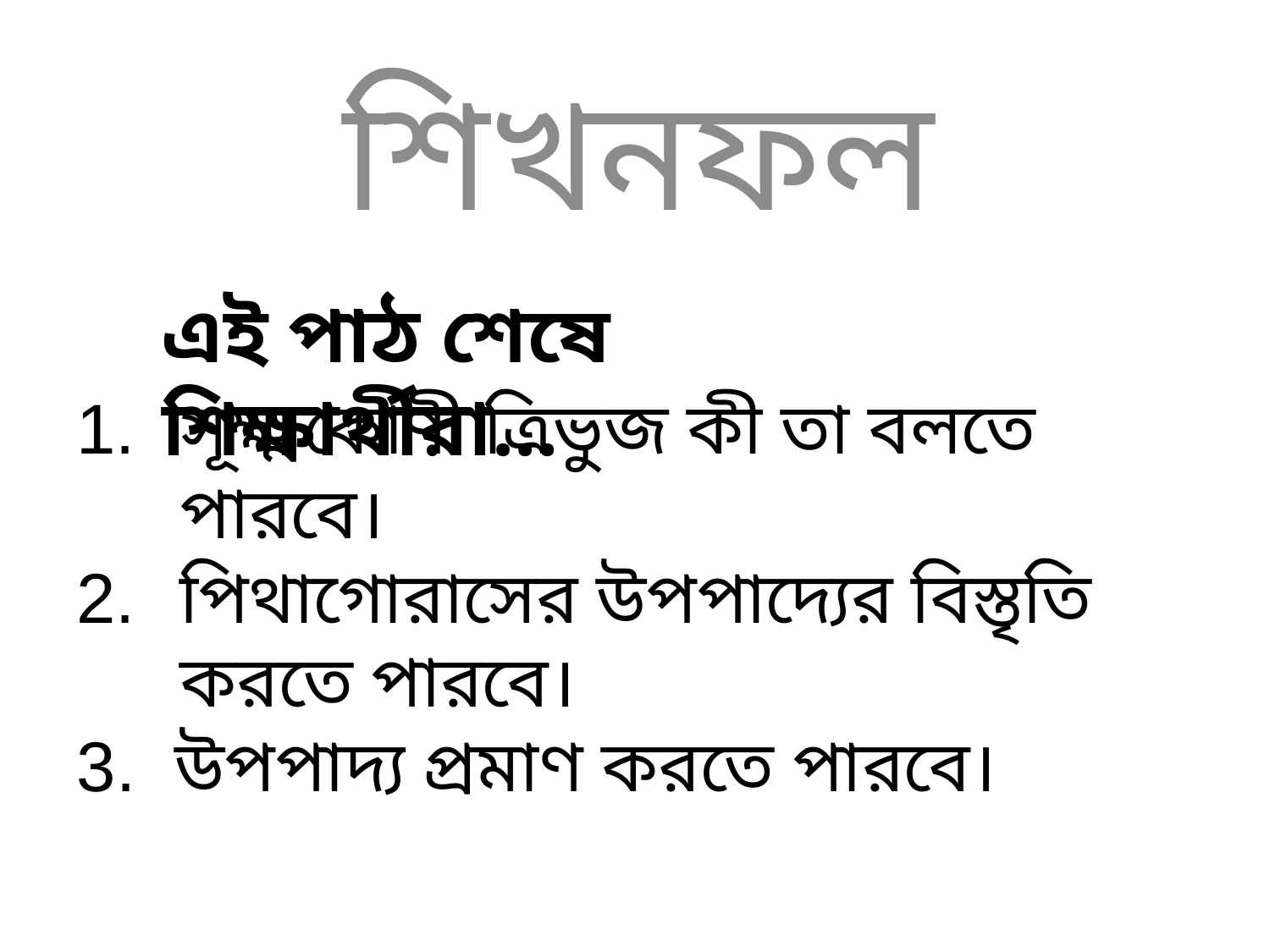

শিখনফল
এই পাঠ শেষে শিক্ষার্থীরা…
সূক্ষ্মকোণী ত্রিভুজ কী তা বলতে পারবে।
পিথাগোরাসের উপপাদ্যের বিস্তৃতি করতে পারবে।
3.  উপপাদ্য প্রমাণ করতে পারবে।